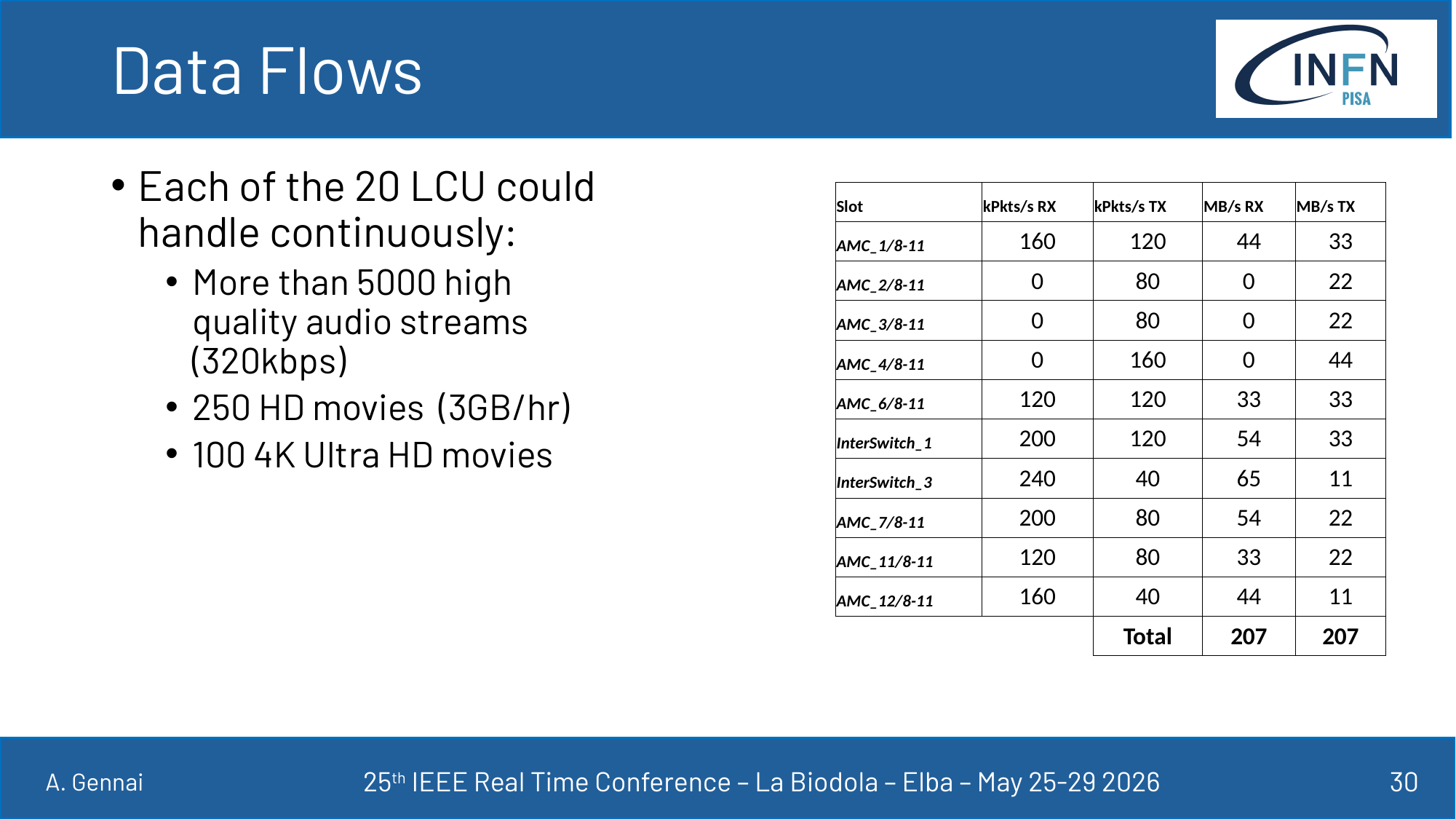

# Data Flows
Each of the 20 LCU could handle continuously:
More than 5000 high quality audio streams (320kbps)
250 HD movies  (3GB/hr)
100 4K Ultra HD movies

| Slot | kPkts/s RX | kPkts/s TX | MB/s RX | MB/s TX |
| --- | --- | --- | --- | --- |
| AMC\_1/8-11 | 160 | 120 | 44 | 33 |
| AMC\_2/8-11 | 0 | 80 | 0 | 22 |
| AMC\_3/8-11 | 0 | 80 | 0 | 22 |
| AMC\_4/8-11 | 0 | 160 | 0 | 44 |
| AMC\_6/8-11 | 120 | 120 | 33 | 33 |
| InterSwitch\_1 | 200 | 120 | 54 | 33 |
| InterSwitch\_3 | 240 | 40 | 65 | 11 |
| AMC\_7/8-11 | 200 | 80 | 54 | 22 |
| AMC\_11/8-11 | 120 | 80 | 33 | 22 |
| AMC\_12/8-11 | 160 | 40 | 44 | 11 |
|  |  | Total | 207 | 207 |
A. Gennai
25th IEEE Real Time Conference – La Biodola – Elba – May 25-29 2026
30